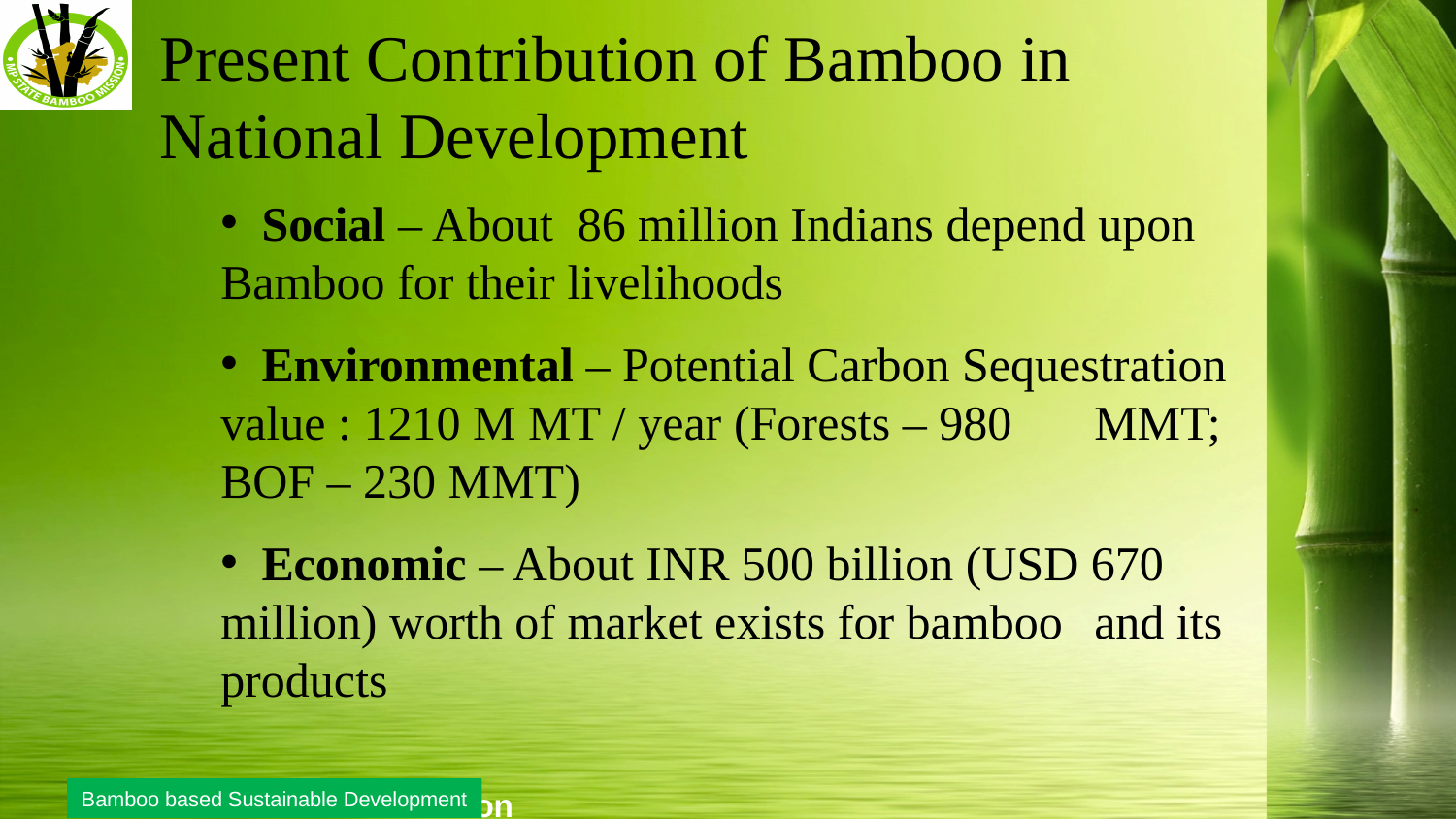

Present Contribution of Bamboo in National Development
  Social – About  86 million Indians depend upon  	Bamboo for their livelihoods
  Environmental – Potential Carbon Sequestration 	value : 1210 M MT / year (Forests – 980 	MMT; BOF – 230 MMT)
  Economic – About INR 500 billion (USD 670  	million) worth of market exists for bamboo 	and its products
Bamboo based Sustainable Development